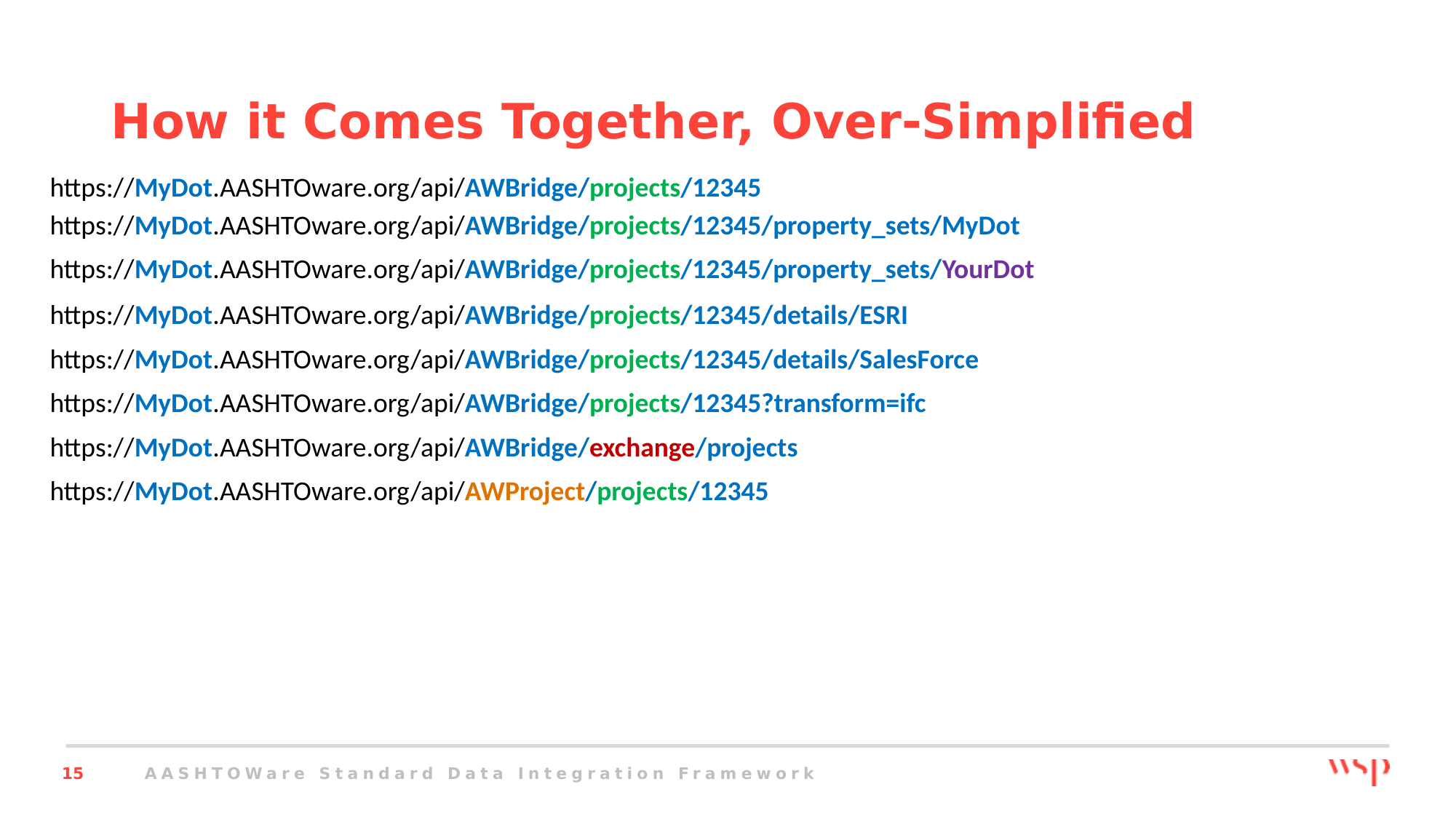

# How it Comes Together, Over-Simplified
https://MyDot.AASHTOware.org/api/AWBridge/projects/12345
https://MyDot.AASHTOware.org/api/AWBridge/projects/12345/property_sets/MyDot
https://MyDot.AASHTOware.org/api/AWBridge/projects/12345/property_sets/YourDot
https://MyDot.AASHTOware.org/api/AWBridge/projects/12345/details/ESRI
https://MyDot.AASHTOware.org/api/AWBridge/projects/12345/details/SalesForce
https://MyDot.AASHTOware.org/api/AWBridge/projects/12345?transform=ifc
https://MyDot.AASHTOware.org/api/AWBridge/exchange/projects
https://MyDot.AASHTOware.org/api/AWProject/projects/12345